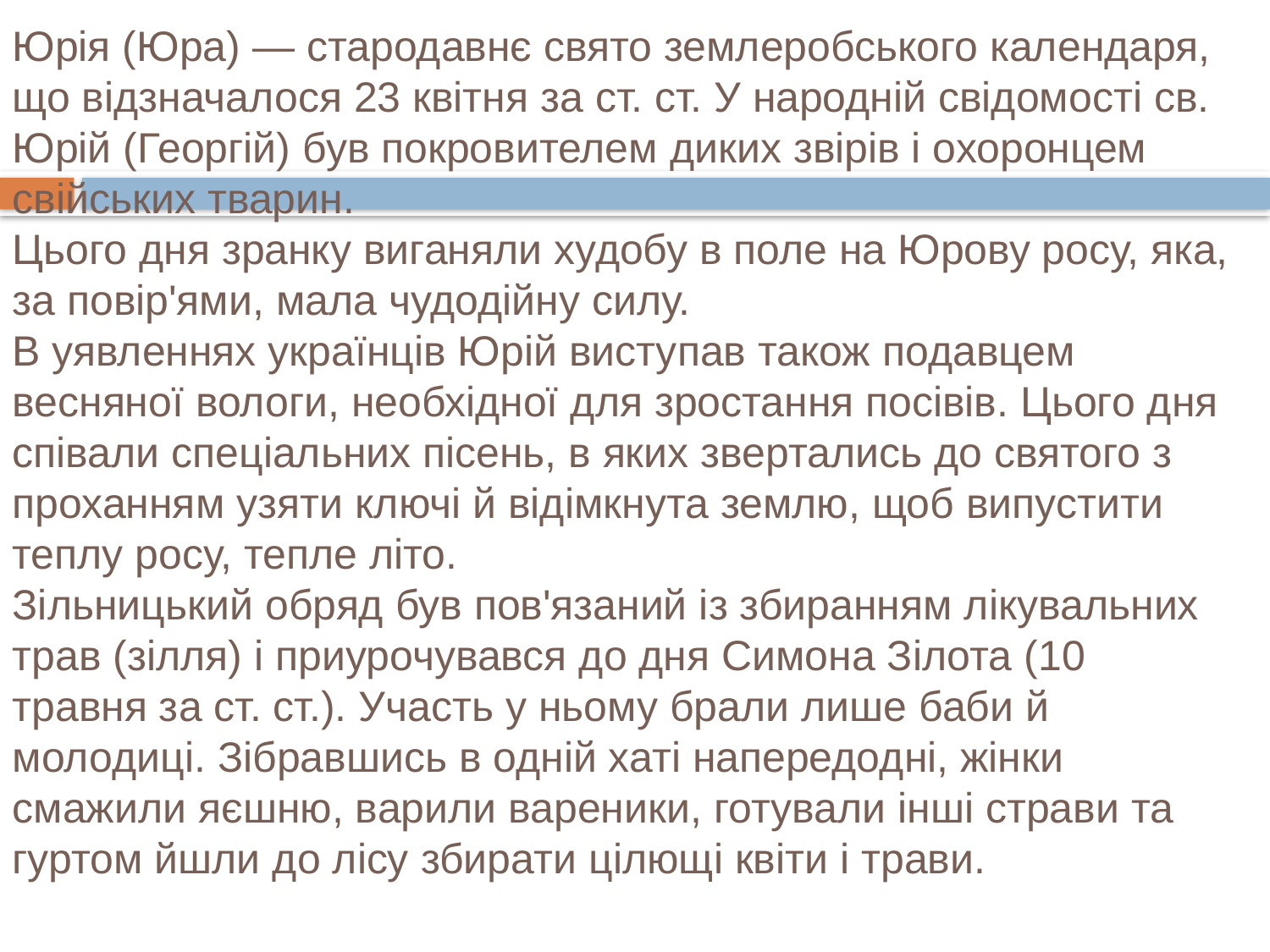

# Юрія (Юра) — стародавнє свято землеробського календаря, що відзначалося 23 квітня за ст. ст. У народній свідомості св. Юрій (Георгій) був покровителем диких звірів і охоронцем свійських тварин. Цього дня зранку виганяли худобу в поле на Юрову росу, яка, за повір'ями, мала чудодійну силу. В уявленнях українців Юрій виступав також подавцем весняної вологи, необхідної для зростання посівів. Цього дня співали спеціальних пісень, в яких звертались до святого з проханням узяти ключі й відімкнута землю, щоб випустити теплу росу, тепле літо. Зільницький обряд був пов'язаний із збиранням лікувальних трав (зілля) і приурочувався до дня Симона Зілота (10 травня за ст. ст.). Участь у ньому брали лише баби й молодиці. Зібравшись в одній хаті напередодні, жінки смажили яєшню, варили вареники, готували інші страви та гуртом йшли до лісу збирати цілющі квіти і трави.